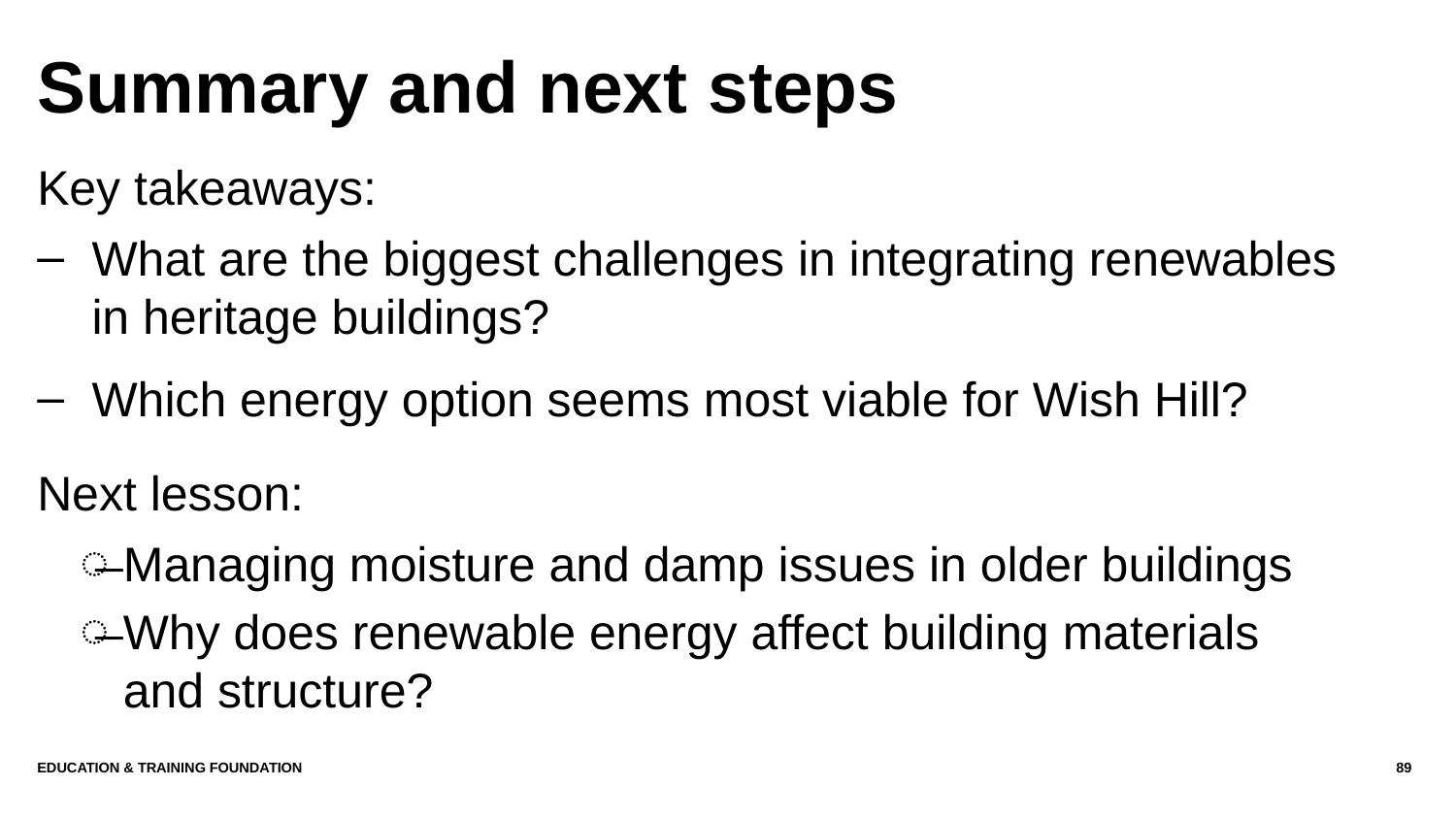

# Summary and next steps

Key takeaways:
What are the biggest challenges in integrating renewables in heritage buildings?
Which energy option seems most viable for Wish Hill?
Next lesson:
Managing moisture and damp issues in older buildings
Why does renewable energy affect building materials and structure?

Education & Training Foundation
89